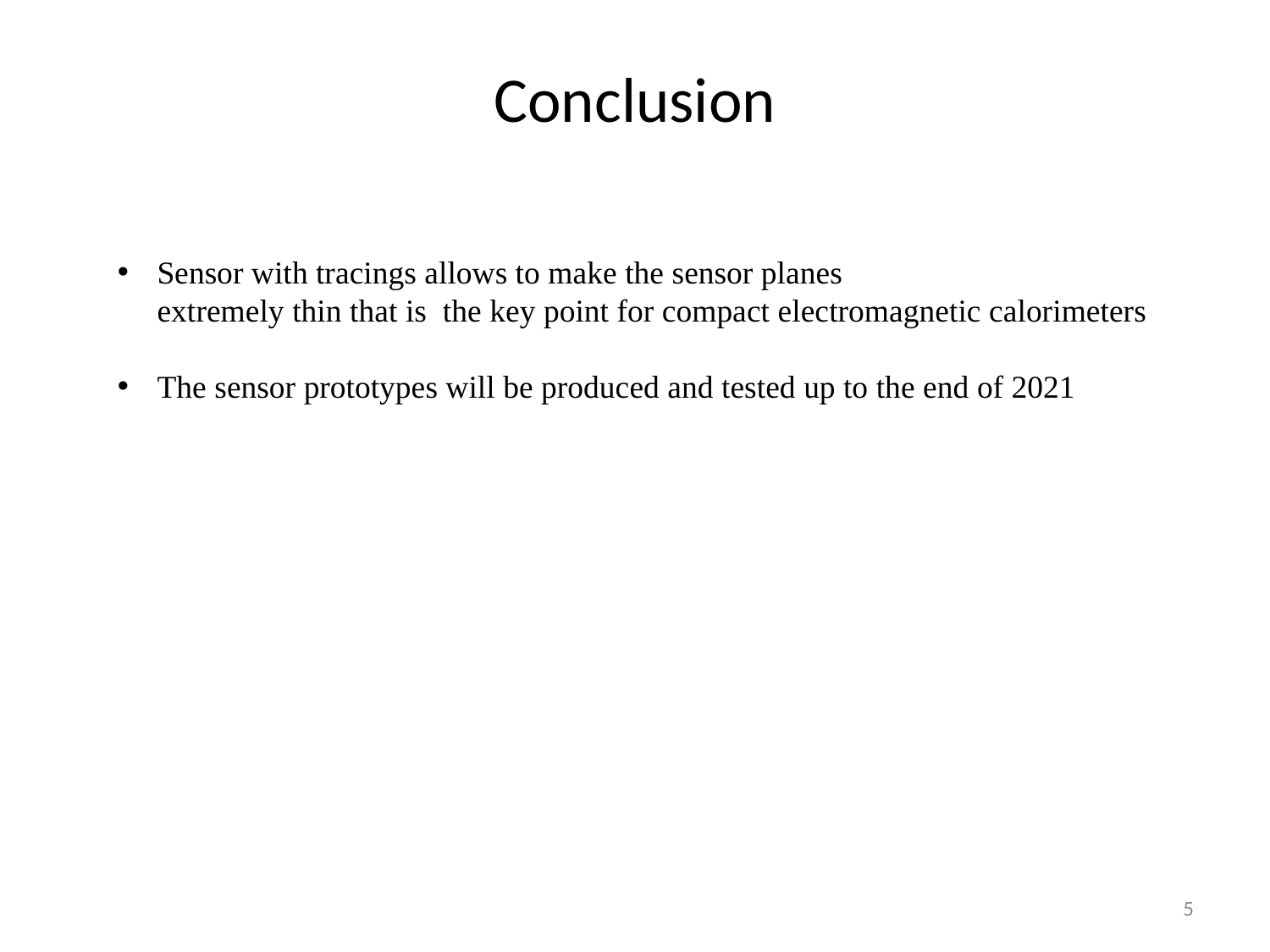

# Conclusion
Sensor with tracings allows to make the sensor planes
extremely thin that is  the key point for compact electromagnetic calorimeters

The sensor prototypes will be produced and tested up to the end of 2021
5